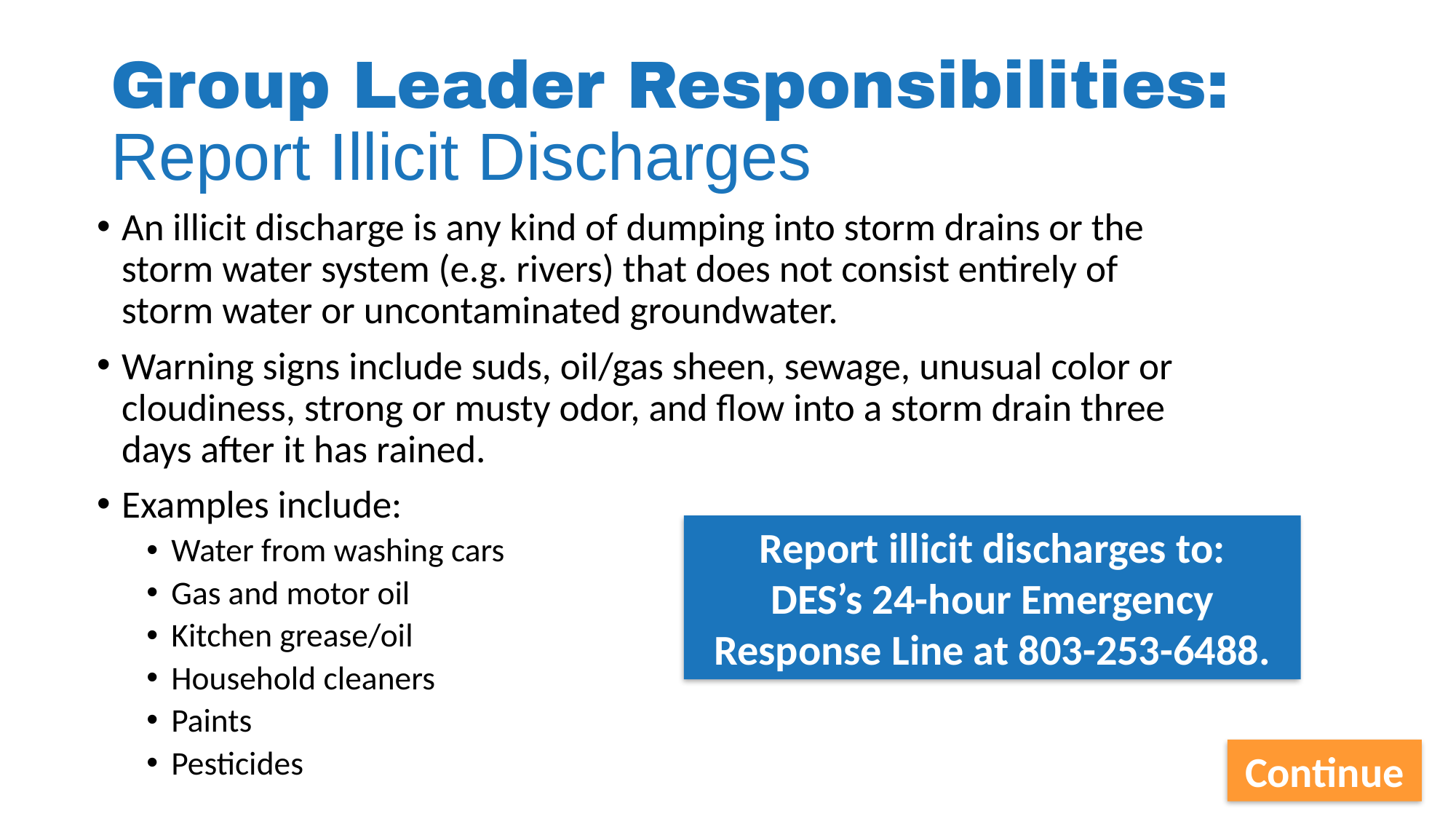

# Group Leader Responsibilities: Report Illicit Discharges
An illicit discharge is any kind of dumping into storm drains or the storm water system (e.g. rivers) that does not consist entirely of storm water or uncontaminated groundwater.
Warning signs include suds, oil/gas sheen, sewage, unusual color or cloudiness, strong or musty odor, and flow into a storm drain three days after it has rained.
Examples include:
Water from washing cars
Gas and motor oil
Kitchen grease/oil
Household cleaners
Paints
Pesticides
Report illicit discharges to:
DES’s 24-hour Emergency Response Line at 803-253-6488.
Continue